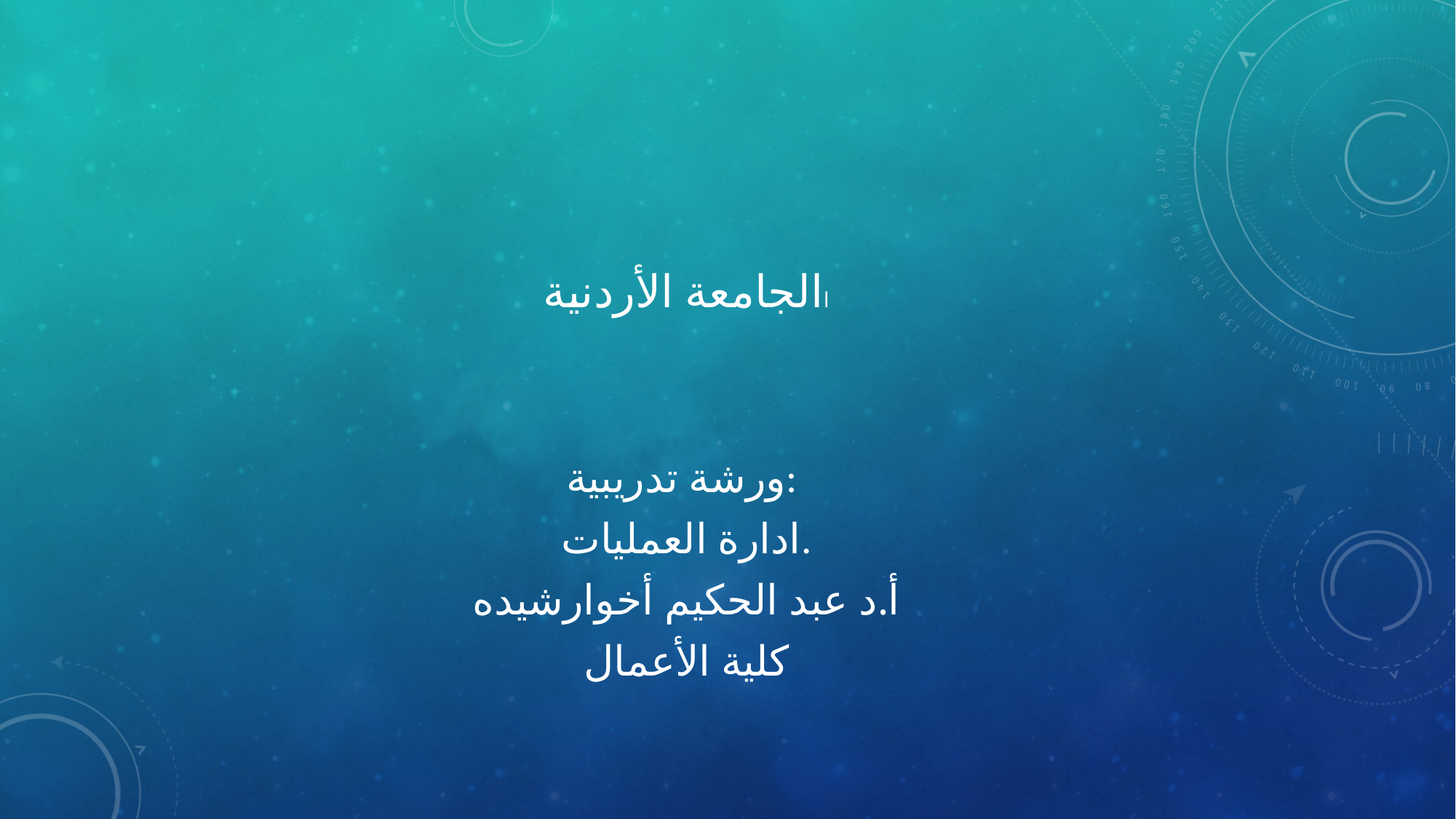

االجامعة الأردنية

ورشة تدريبية:
ادارة العمليات.
أ.د عبد الحكيم أخوارشيده
كلية الأعمال